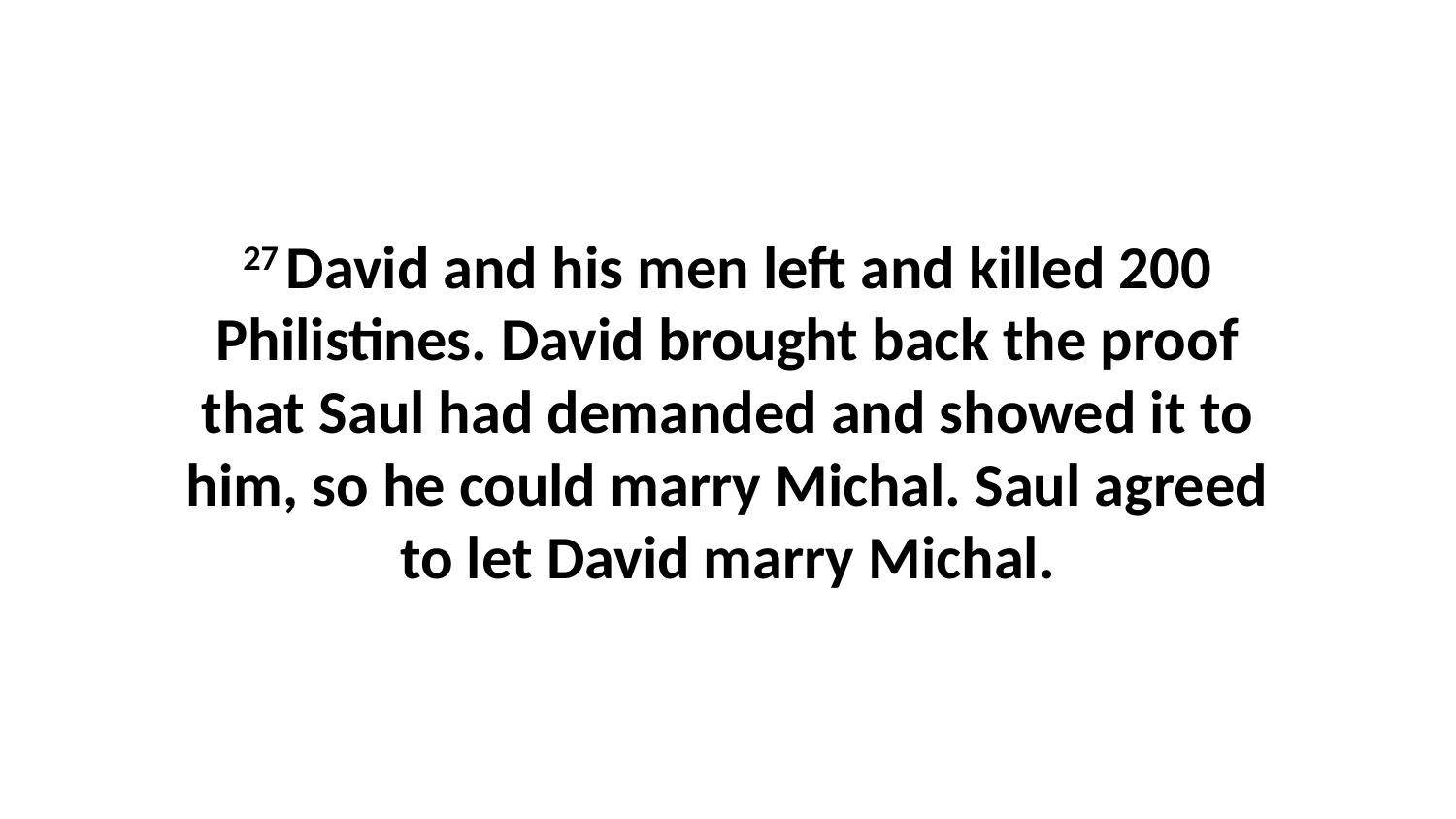

27 David and his men left and killed 200 Philistines. David brought back the proof that Saul had demanded and showed it to him, so he could marry Michal. Saul agreed to let David marry Michal.